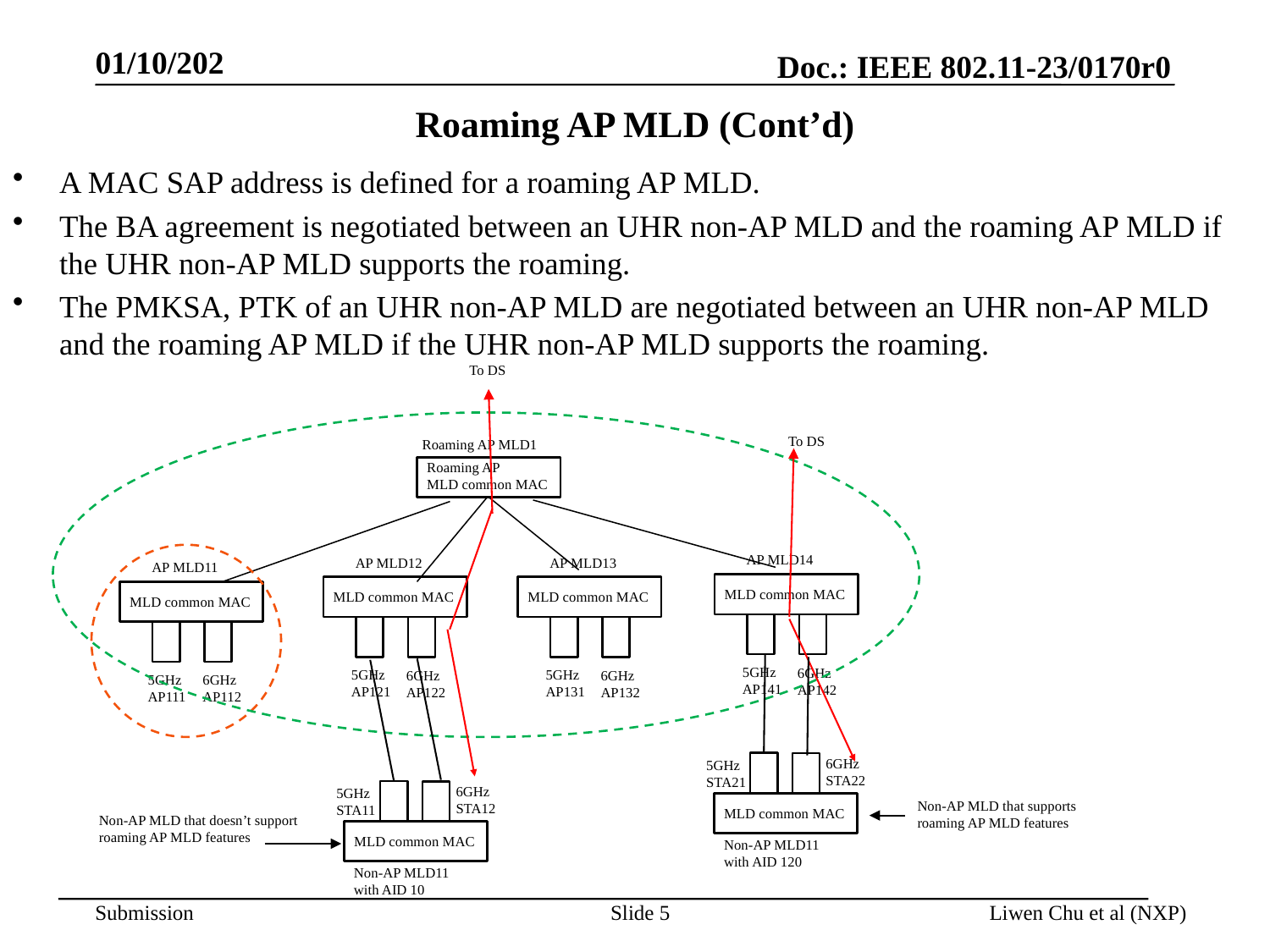

01/10/202
# Roaming AP MLD (Cont’d)
A MAC SAP address is defined for a roaming AP MLD.
The BA agreement is negotiated between an UHR non-AP MLD and the roaming AP MLD if the UHR non-AP MLD supports the roaming.
The PMKSA, PTK of an UHR non-AP MLD are negotiated between an UHR non-AP MLD and the roaming AP MLD if the UHR non-AP MLD supports the roaming.

To DS

To DS
Roaming AP MLD1
Roaming AP
MLD common MAC

AP MLD14
AP MLD12
AP MLD13
AP MLD11

MLD common MAC

MLD common MAC
MLD common MAC
MLD common MAC

5GHz
AP141
6GHz
AP142
5GHz
AP121
5GHz
AP131
6GHz
AP122
6GHz
AP132
5GHz
AP111
6GHz
AP112
6GHz
STA22
5GHz
STA21

6GHz
STA12
5GHz
STA11

Non-AP MLD that supports
roaming AP MLD features

MLD common MAC
Non-AP MLD that doesn’t support
roaming AP MLD features

MLD common MAC
Non-AP MLD11
with AID 120
Non-AP MLD11
with AID 10
Slide 5
Liwen Chu et al (NXP)